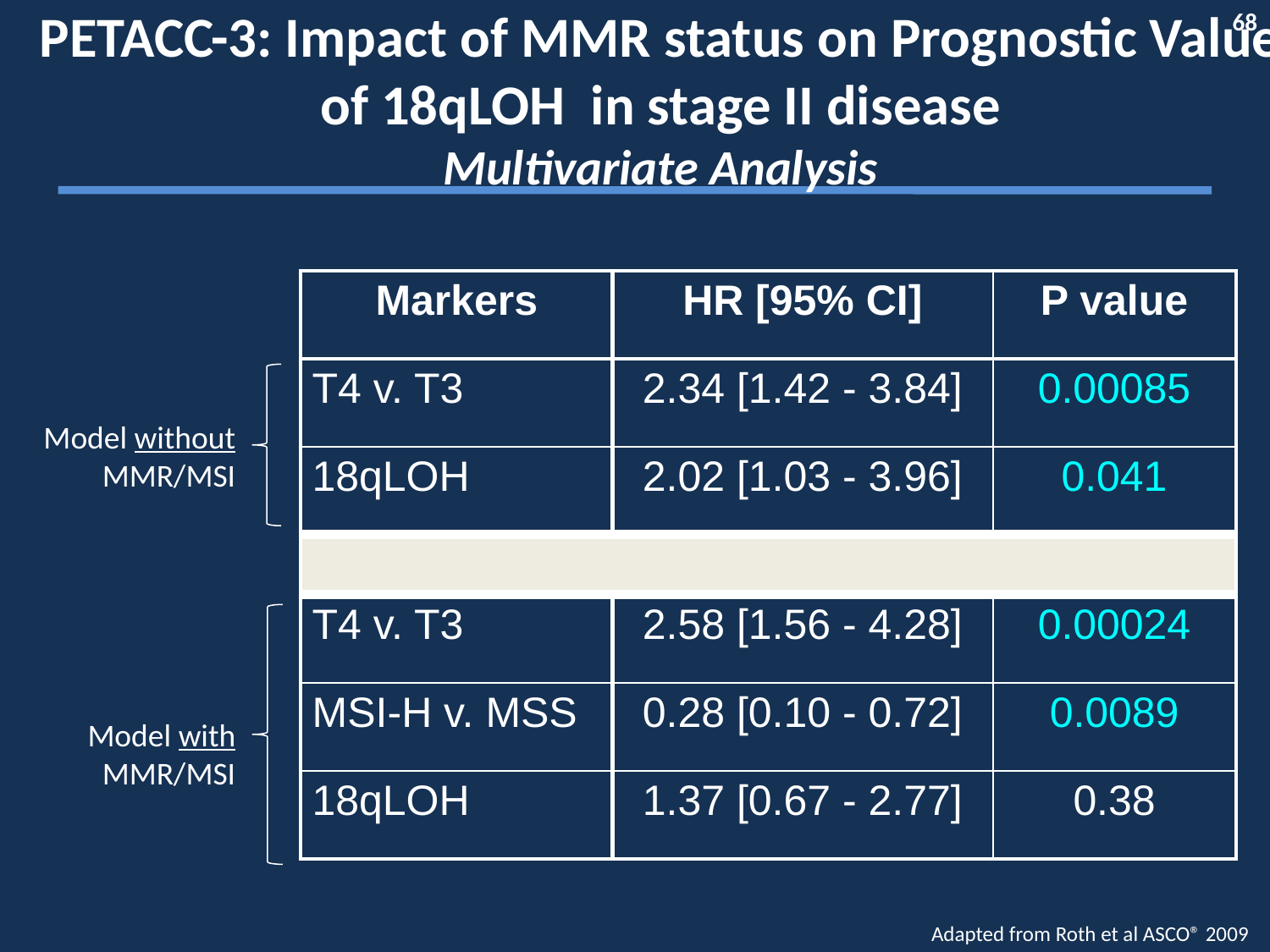

# PETACC-3: Impact of MMR status on Prognostic Value of 18qLOH  in stage II disease Multivariate Analysis

| Markers | HR [95% CI] | P value |
| --- | --- | --- |
| T4 v. T3 | 2.34 [1.42 - 3.84] | 0.00085 |
| 18qLOH | 2.02 [1.03 - 3.96] | 0.041 |
|  |  |  |
| T4 v. T3 | 2.58 [1.56 - 4.28] | 0.00024 |
| MSI-H v. MSS | 0.28 [0.10 - 0.72] | 0.0089 |
| 18qLOH | 1.37 [0.67 - 2.77] | 0.38 |

Model without MMR/MSI

Model with MMR/MSI
Adapted from Roth et al ASCO® 2009